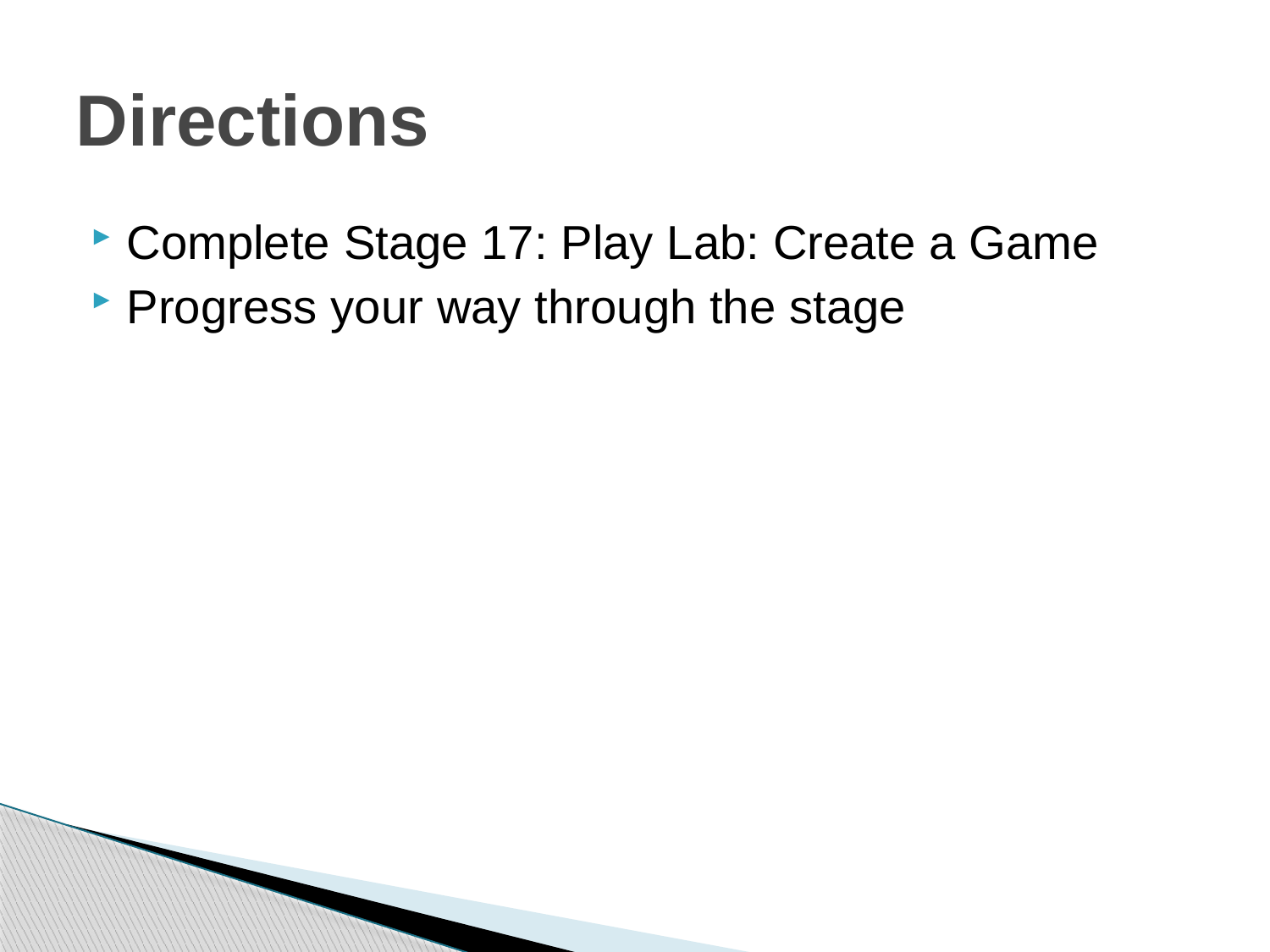

# Directions
Complete Stage 17: Play Lab: Create a Game
Progress your way through the stage